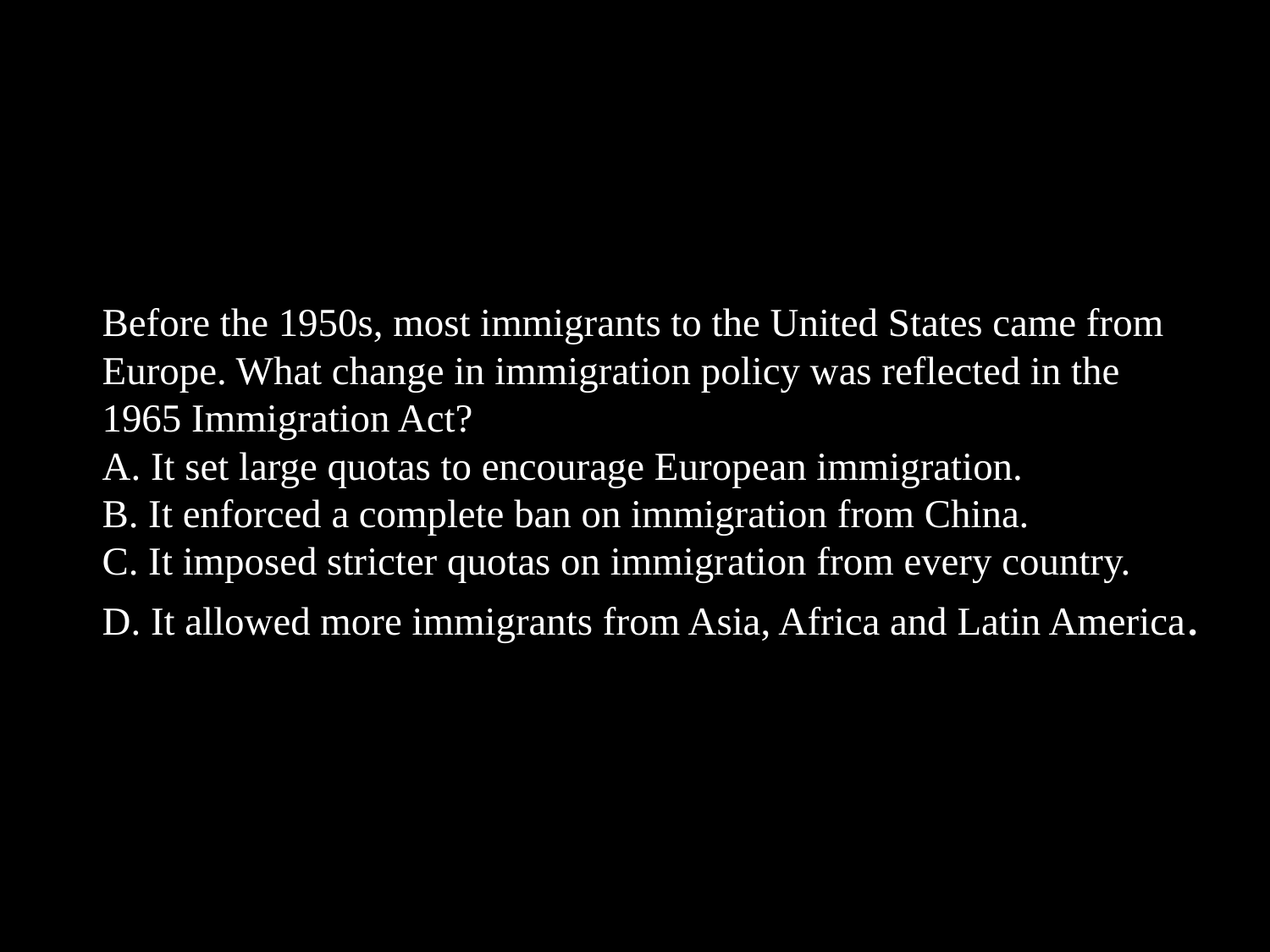

# Before the 1950s, most immigrants to the United States came from Europe. What change in immigration policy was reflected in the 1965 Immigration Act?
A. It set large quotas to encourage European immigration.
B. It enforced a complete ban on immigration from China.
C. It imposed stricter quotas on immigration from every country.
D. It allowed more immigrants from Asia, Africa and Latin America.